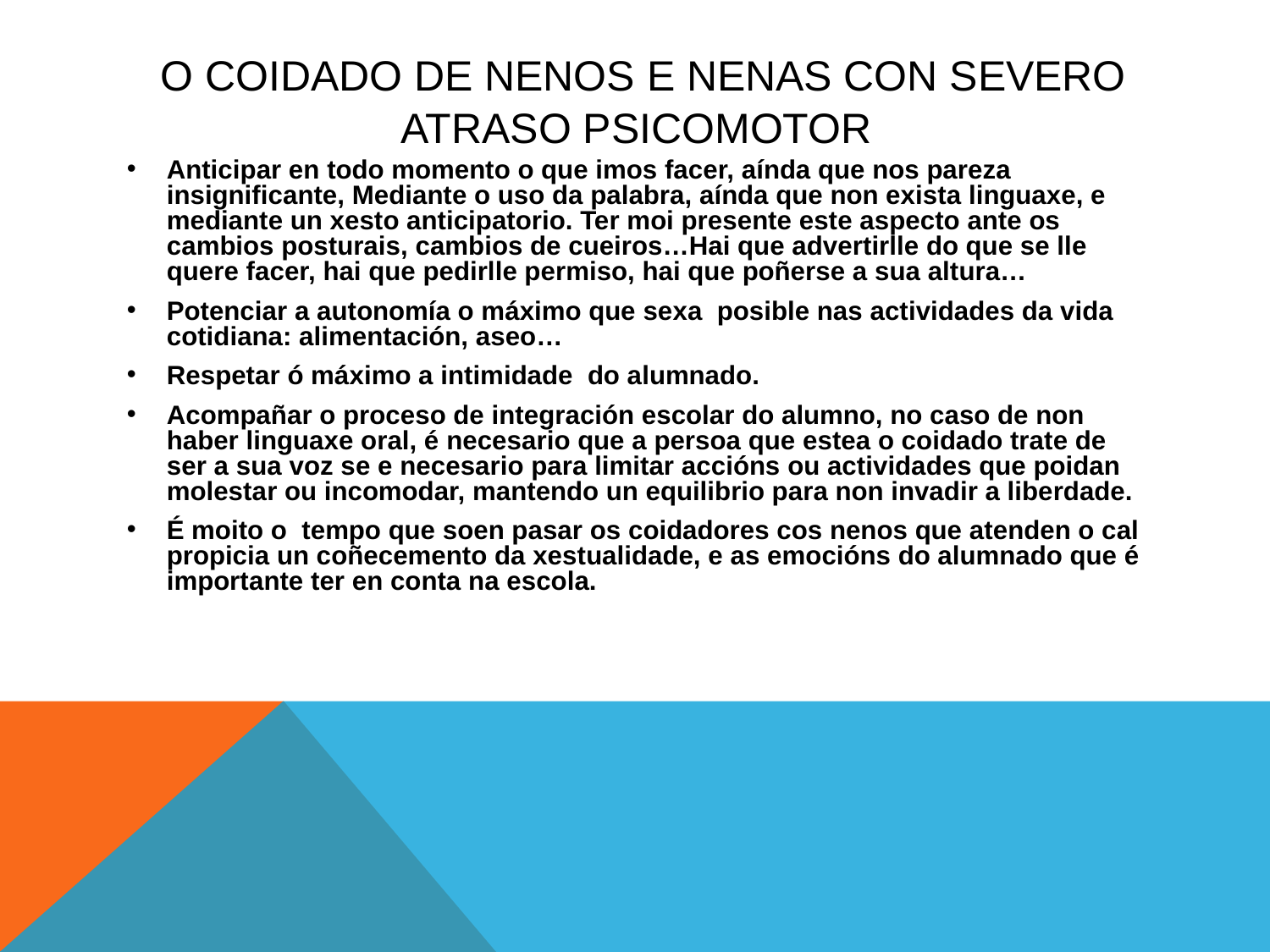

# o coidado de nenos e nenas con severo atraso psicomotor
Anticipar en todo momento o que imos facer, aínda que nos pareza insignificante, Mediante o uso da palabra, aínda que non exista linguaxe, e mediante un xesto anticipatorio. Ter moi presente este aspecto ante os cambios posturais, cambios de cueiros…Hai que advertirlle do que se lle quere facer, hai que pedirlle permiso, hai que poñerse a sua altura…
Potenciar a autonomía o máximo que sexa  posible nas actividades da vida cotidiana: alimentación, aseo…
Respetar ó máximo a intimidade  do alumnado.
Acompañar o proceso de integración escolar do alumno, no caso de non haber linguaxe oral, é necesario que a persoa que estea o coidado trate de ser a sua voz se e necesario para limitar accións ou actividades que poidan molestar ou incomodar, mantendo un equilibrio para non invadir a liberdade.
É moito o  tempo que soen pasar os coidadores cos nenos que atenden o cal propicia un coñecemento da xestualidade, e as emocións do alumnado que é importante ter en conta na escola.